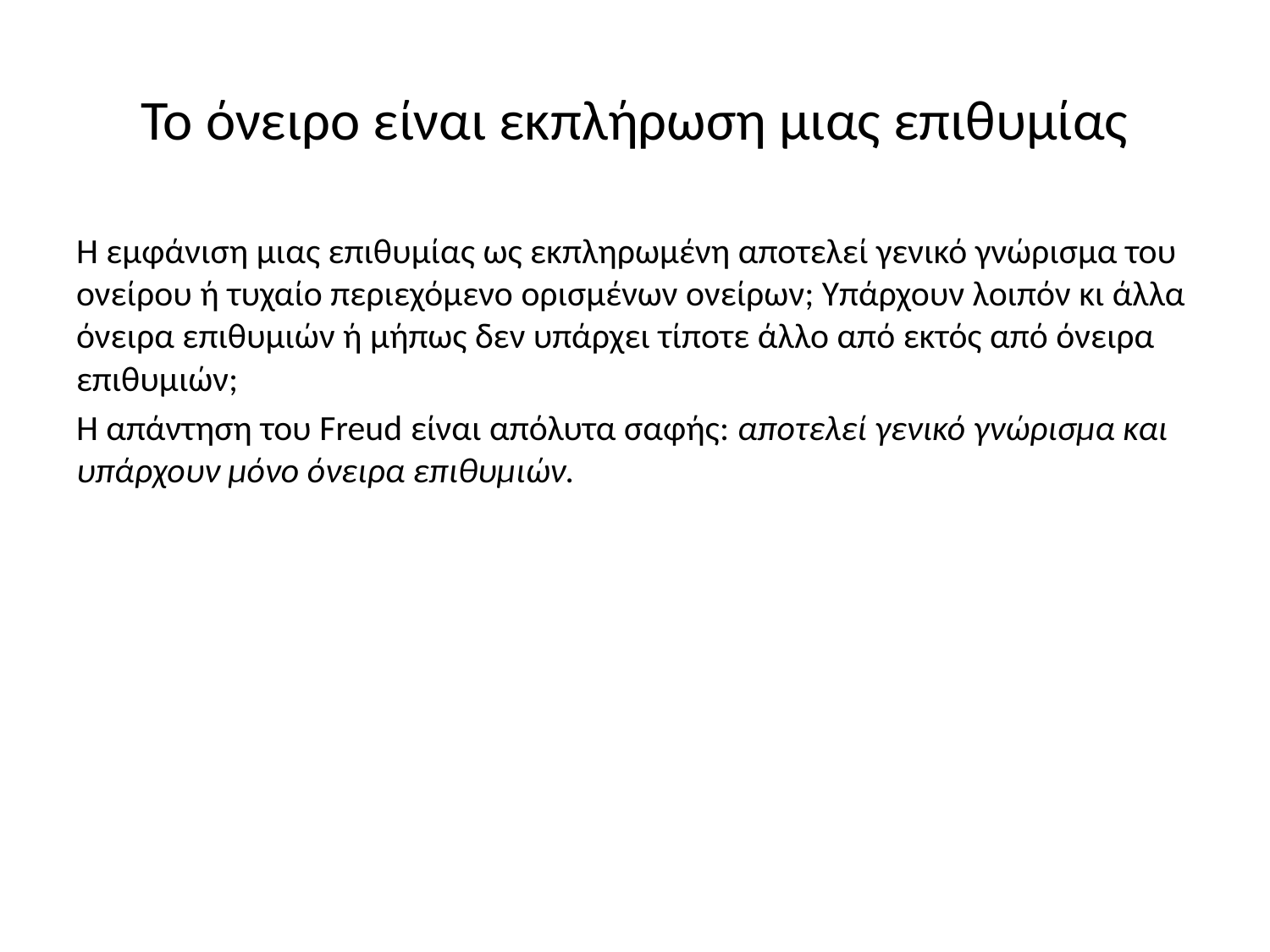

# Το όνειρο είναι εκπλήρωση μιας επιθυμίας
Η εμφάνιση μιας επιθυμίας ως εκπληρωμένη αποτελεί γενικό γνώρισμα του ονείρου ή τυχαίο περιεχόμενο ορισμένων ονείρων; Υπάρχουν λοιπόν κι άλλα όνειρα επιθυμιών ή μήπως δεν υπάρχει τίποτε άλλο από εκτός από όνειρα επιθυμιών;
Η απάντηση του Freud είναι απόλυτα σαφής: αποτελεί γενικό γνώρισμα και υπάρχουν μόνο όνειρα επιθυμιών.